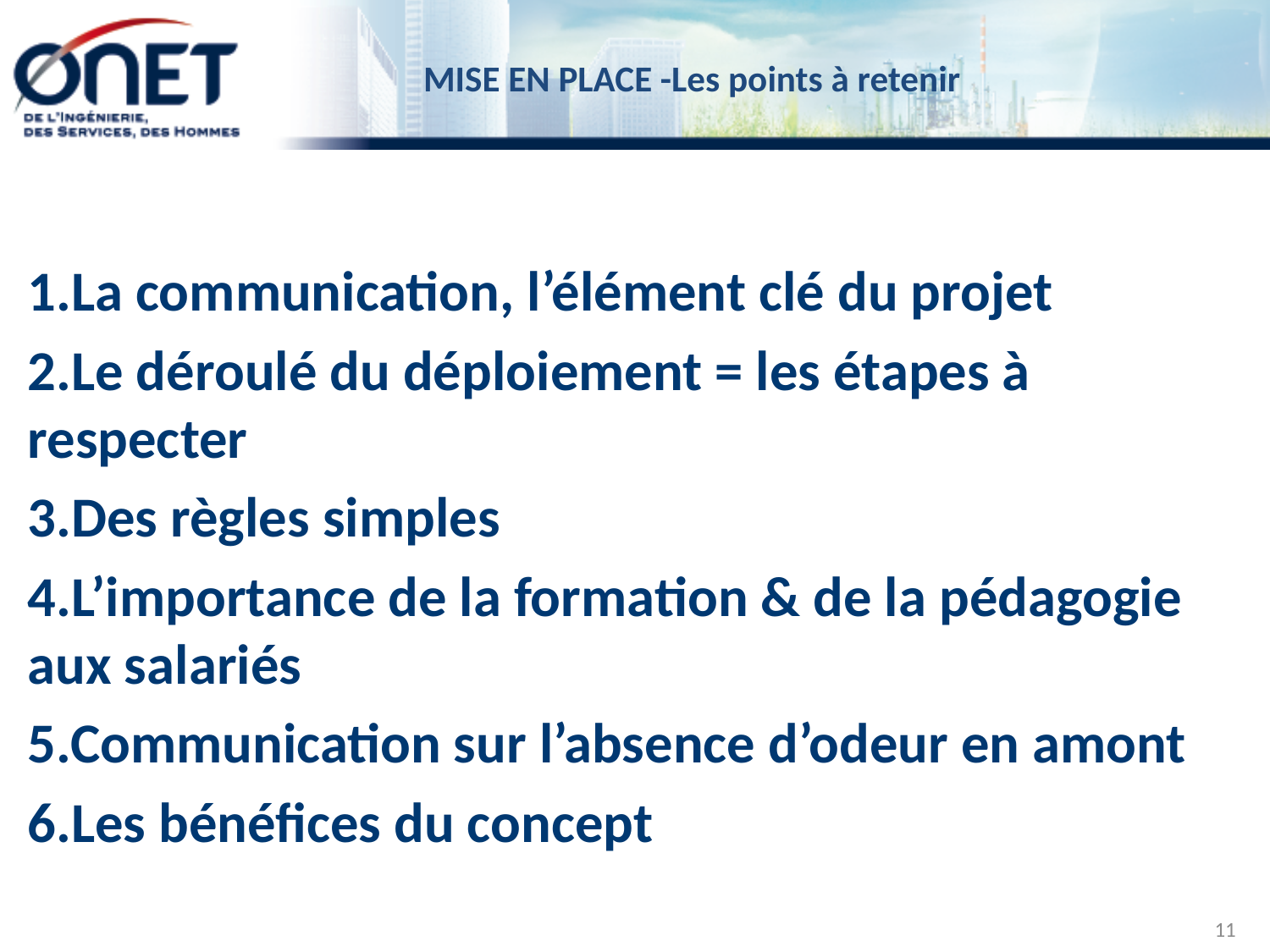

# MISE EN PLACE -Les points à retenir

1.La communication, l’élément clé du projet
2.Le déroulé du déploiement = les étapes à respecter
3.Des règles simples
4.L’importance de la formation & de la pédagogie aux salariés
5.Communication sur l’absence d’odeur en amont
6.Les bénéfices du concept

11